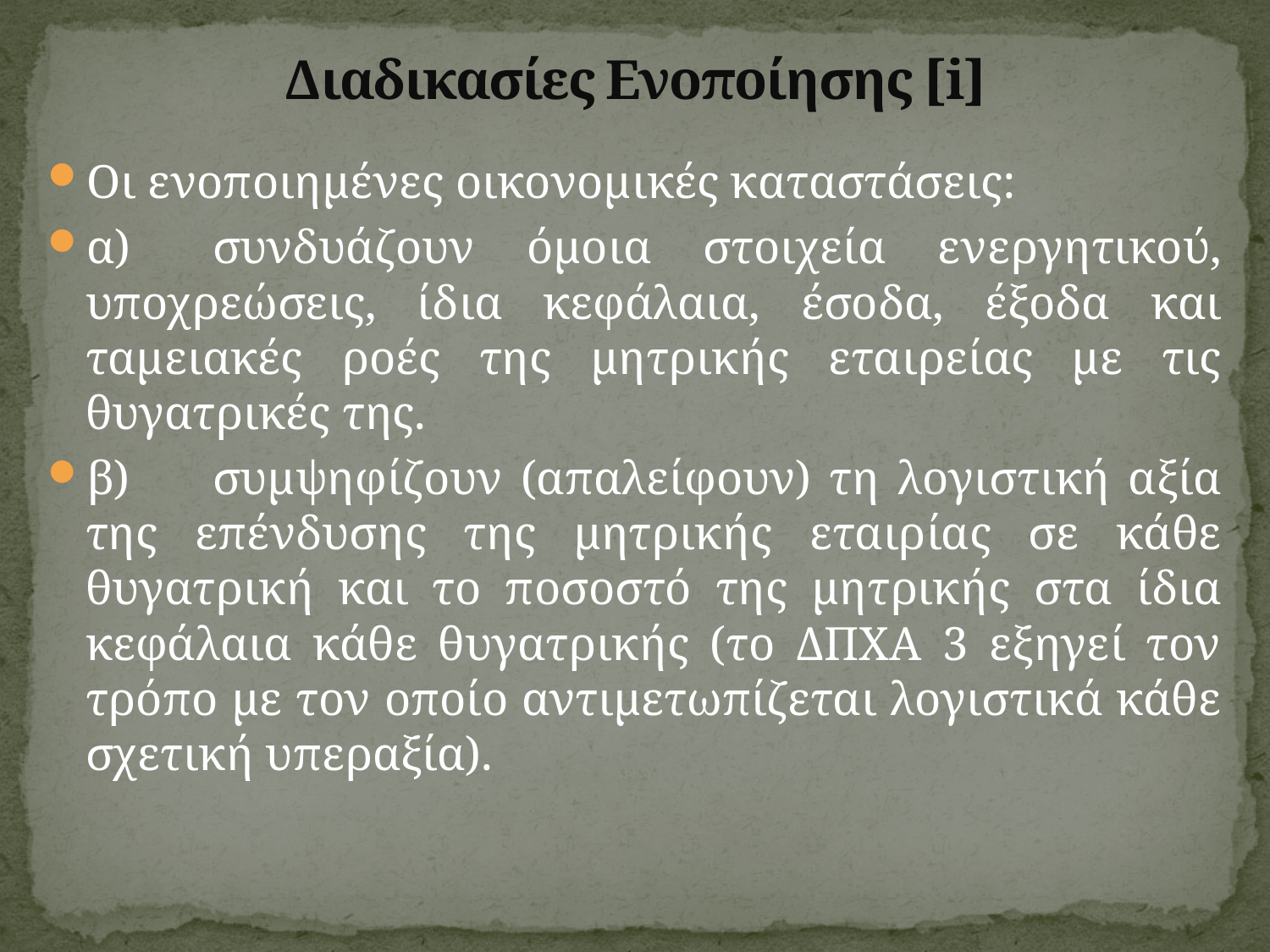

# Διαδικασίες Ενοποίησης [i]
Οι ενοποιημένες οικονομικές καταστάσεις:
α)	συνδυάζουν όμοια στοιχεία ενεργητικού, υποχρεώσεις, ίδια κεφάλαια, έσοδα, έξοδα και ταμειακές ροές της μητρικής εταιρείας με τις θυγατρικές της.
β)	συμψηφίζουν (απαλείφουν) τη λογιστική αξία της επένδυσης της μητρικής εταιρίας σε κάθε θυγατρική και το ποσοστό της μητρικής στα ίδια κεφάλαια κάθε θυγατρικής (το ΔΠΧΑ 3 εξηγεί τον τρόπο με τον οποίο αντιμετωπίζεται λογιστικά κάθε σχετική υπεραξία).